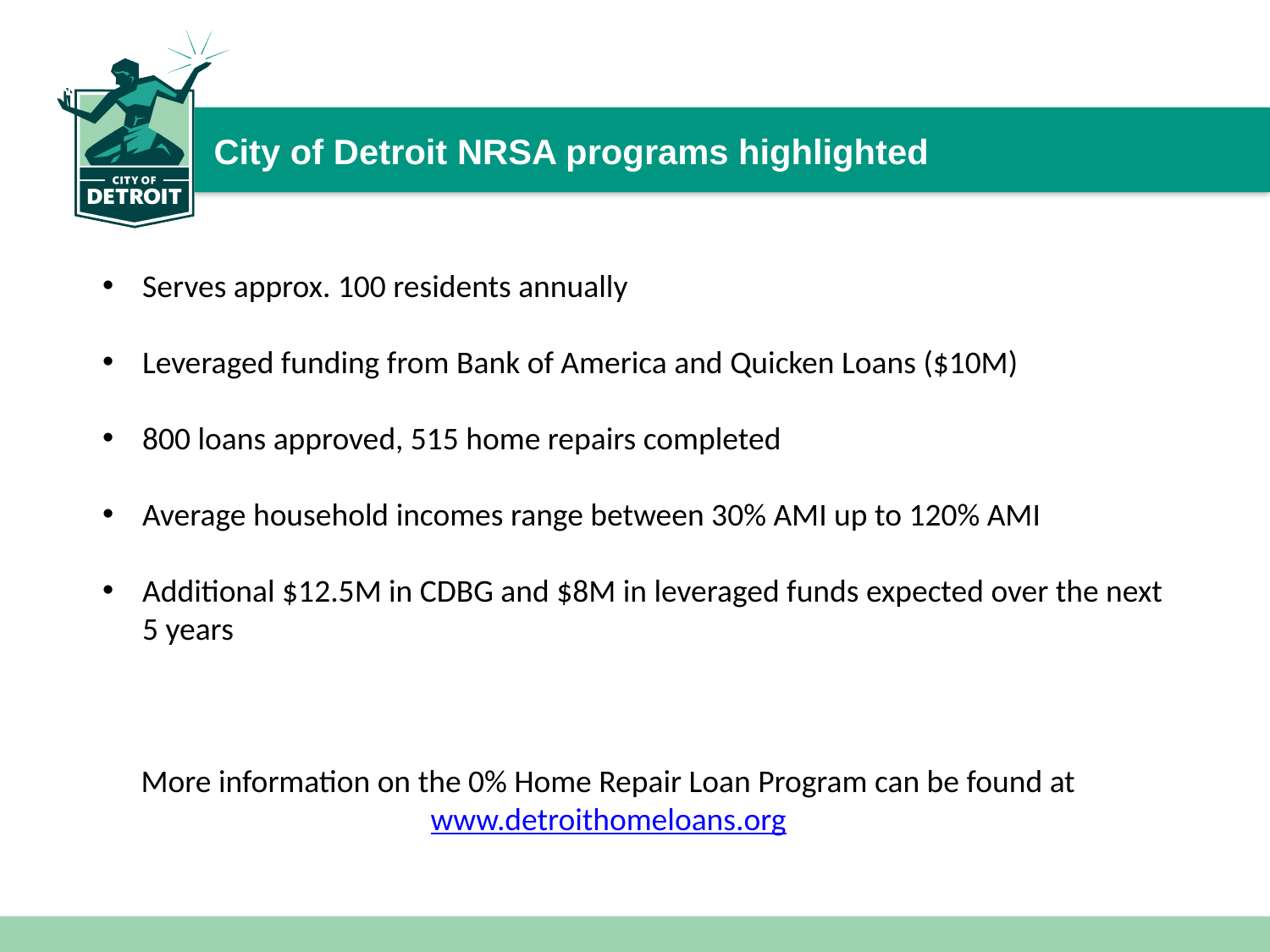

City of Detroit NRSA programs highlighted
Serves approx. 100 residents annually

Leveraged funding from Bank of America and Quicken Loans ($10M)

800 loans approved, 515 home repairs completed

Average household incomes range between 30% AMI up to 120% AMI

Additional $12.5M in CDBG and $8M in leveraged funds expected over the next 5 years

More information on the 0% Home Repair Loan Program can be found at www.detroithomeloans.org